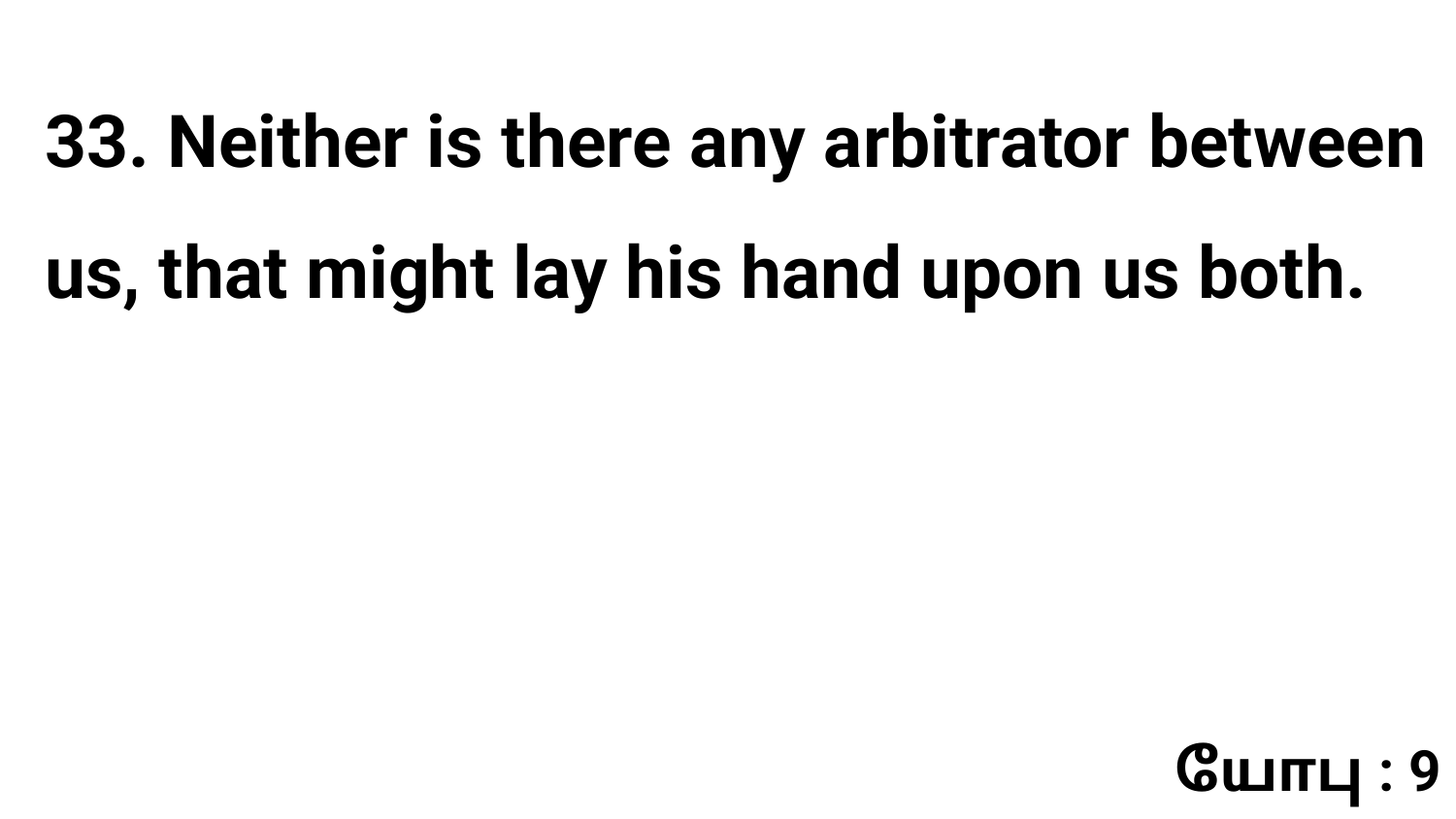

33. Neither is there any arbitrator between us, that might lay his hand upon us both.
யோபு : 9